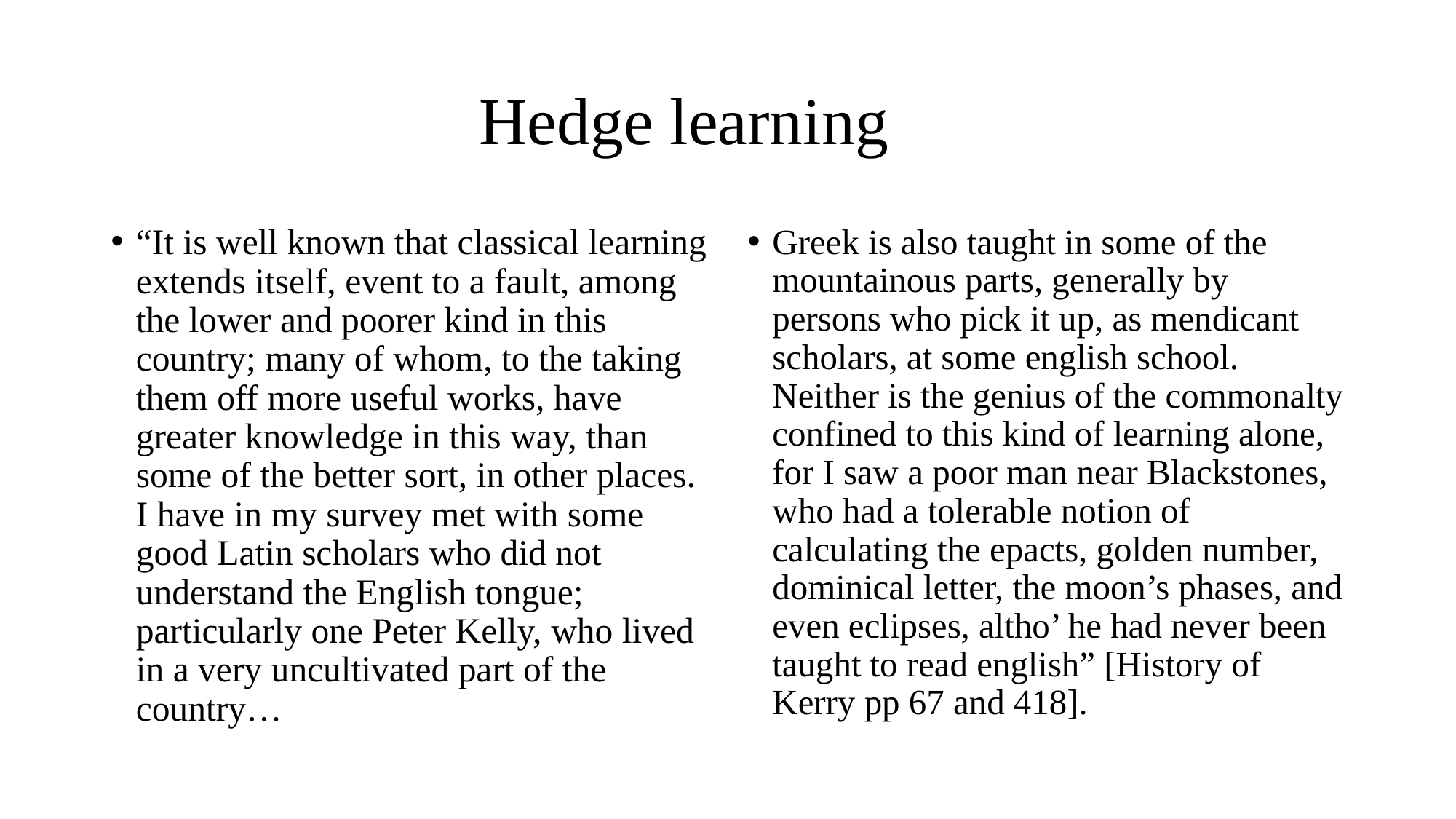

# Hedge learning
“It is well known that classical learning extends itself, event to a fault, among the lower and poorer kind in this country; many of whom, to the taking them off more useful works, have greater knowledge in this way, than some of the better sort, in other places. I have in my survey met with some good Latin scholars who did not understand the English tongue; particularly one Peter Kelly, who lived in a very uncultivated part of the country…
Greek is also taught in some of the mountainous parts, generally by persons who pick it up, as mendicant scholars, at some english school. Neither is the genius of the commonalty confined to this kind of learning alone, for I saw a poor man near Blackstones, who had a tolerable notion of calculating the epacts, golden number, dominical letter, the moon’s phases, and even eclipses, altho’ he had never been taught to read english” [History of Kerry pp 67 and 418].